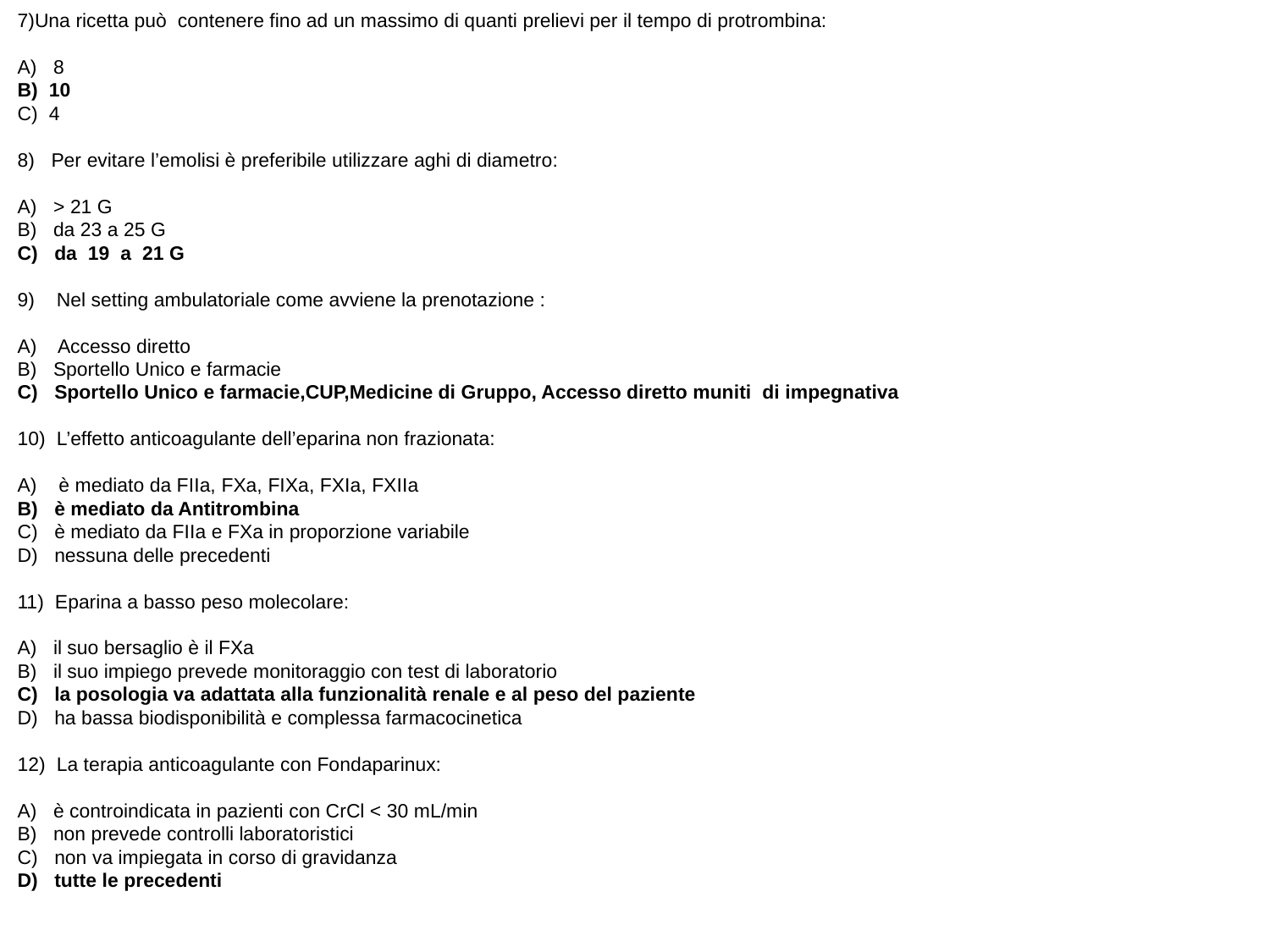

7)Una ricetta può  contenere fino ad un massimo di quanti prelievi per il tempo di protrombina:

A)   8
B)  10
C)  4

8)   Per evitare l’emolisi è preferibile utilizzare aghi di diametro:

A)   > 21 G
B)   da 23 a 25 G
C)   da  19  a  21 G

9)    Nel setting ambulatoriale come avviene la prenotazione :

A)    Accesso diretto
B)   Sportello Unico e farmacie
C)   Sportello Unico e farmacie,CUP,Medicine di Gruppo, Accesso diretto muniti  di impegnativa

10)  L’effetto anticoagulante dell’eparina non frazionata:

A)    è mediato da FIIa, FXa, FIXa, FXIa, FXIIa
B)   è mediato da Antitrombina
C)   è mediato da FIIa e FXa in proporzione variabile
D)   nessuna delle precedenti

11)  Eparina a basso peso molecolare:

A)   il suo bersaglio è il FXa
B)   il suo impiego prevede monitoraggio con test di laboratorio
C)   la posologia va adattata alla funzionalità renale e al peso del paziente
D)   ha bassa biodisponibilità e complessa farmacocinetica

12)  La terapia anticoagulante con Fondaparinux:

A)   è controindicata in pazienti con CrCl < 30 mL/min
B)   non prevede controlli laboratoristici
C)   non va impiegata in corso di gravidanza
D)   tutte le precedenti